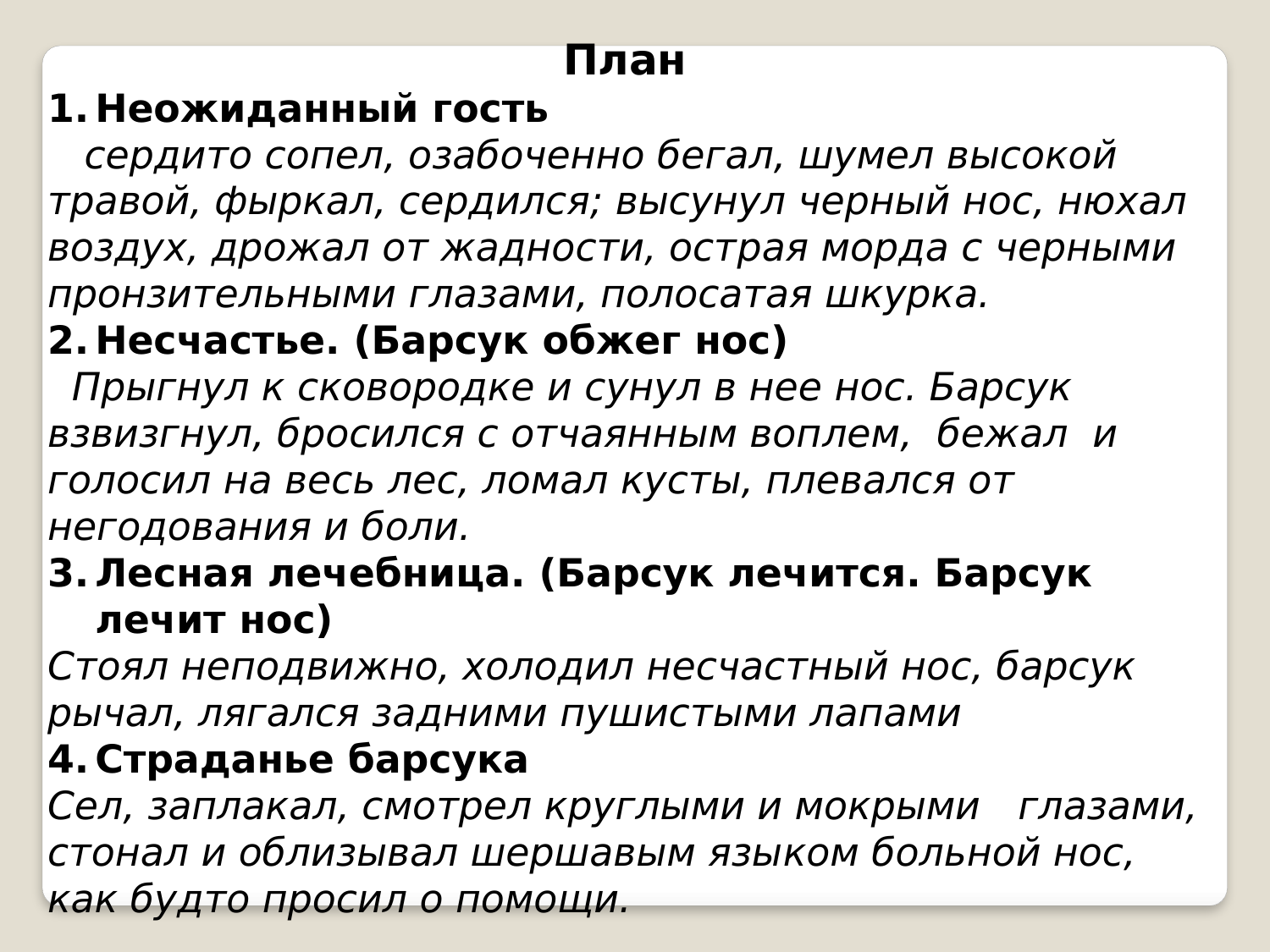

План
Неожиданный гость
   сердито сопел, озабоченно бегал, шумел высокой травой, фыркал, сердился; высунул черный нос, нюхал воздух, дрожал от жадности, ост­рая морда с черными пронзительными глазами, полосатая шкурка.
Несчастье. (Барсук обжег нос)
  Прыгнул к сковородке и сунул в нее нос. Барсук  взвизгнул, бросился с отчаянным воп­лем,  бежал  и голосил на весь лес, ломал кусты, плевался от негодования и боли.
Лесная лечебница. (Барсук лечится. Барсук лечит нос)
Стоял неподвижно, холодил несчастный нос, барсук рычал, лягался задними пушистыми лапами
Страданье барсука
Сел, заплакал, смотрел круглыми и мокрыми   глазами, стонал и облизывал шершавым язы­ком больной нос, как будто просил о помощи.